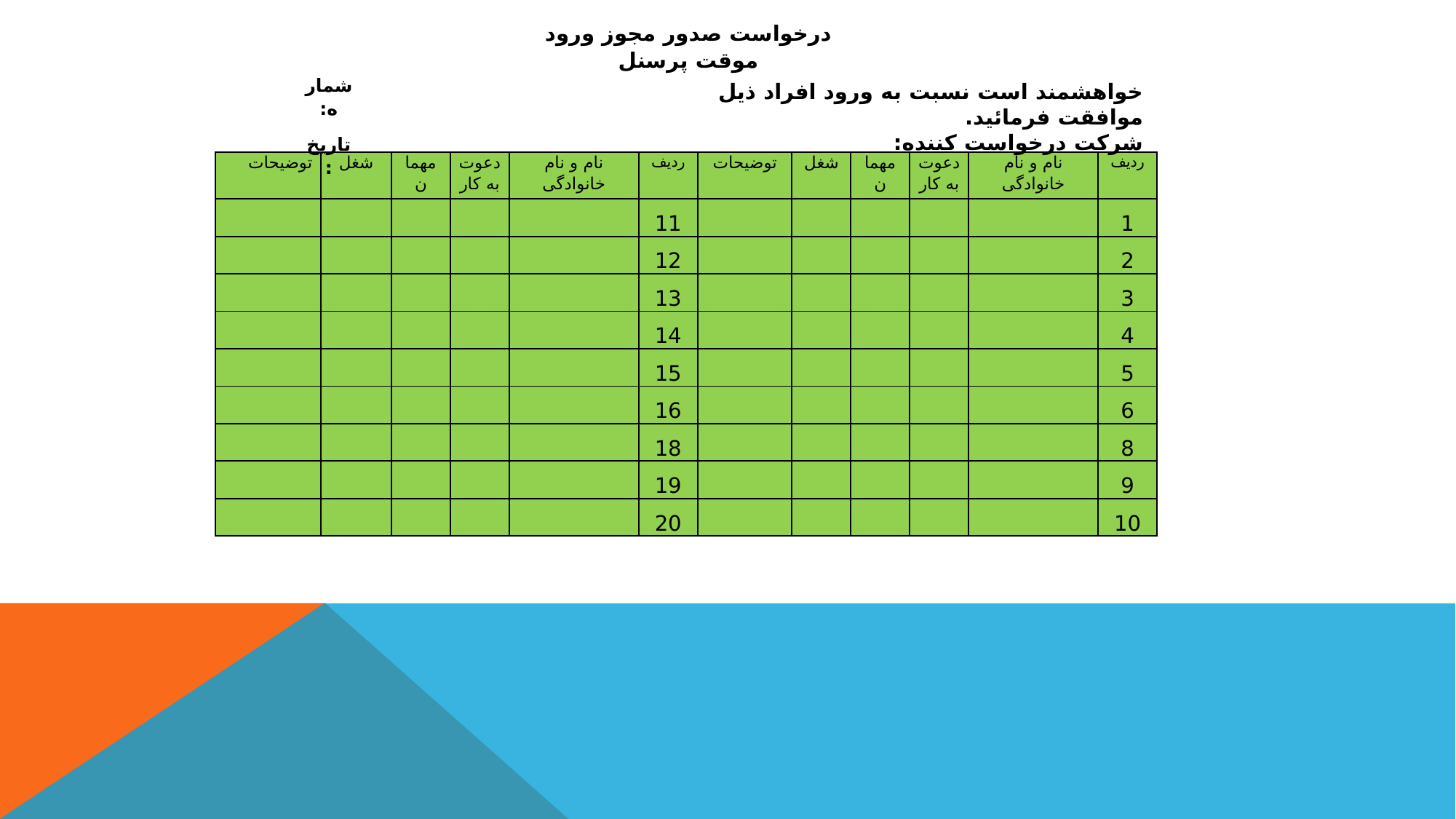

درخواست صدور مجوز ورود موقت پرسنل

خواهشمند است نسبت به ورود افراد ذیل موافقت فرمائید.
شرکت درخواست کننده:

شماره:
تاریخ:
| توضیحات | شغل | مهمان | دعوت به کار | نام و نام خانوادگی | ردیف | توضیحات | شغل | مهمان | دعوت به کار | نام و نام خانوادگی | ردیف |
| --- | --- | --- | --- | --- | --- | --- | --- | --- | --- | --- | --- |
|  |  |  |  |  | 11 |  |  |  |  |  | 1 |
|  |  |  |  |  | 12 |  |  |  |  |  | 2 |
|  |  |  |  |  | 13 |  |  |  |  |  | 3 |
|  |  |  |  |  | 14 |  |  |  |  |  | 4 |
|  |  |  |  |  | 15 |  |  |  |  |  | 5 |
|  |  |  |  |  | 16 |  |  |  |  |  | 6 |
|  |  |  |  |  | 18 |  |  |  |  |  | 8 |
|  |  |  |  |  | 19 |  |  |  |  |  | 9 |
|  |  |  |  |  | 20 |  |  |  |  |  | 10 |